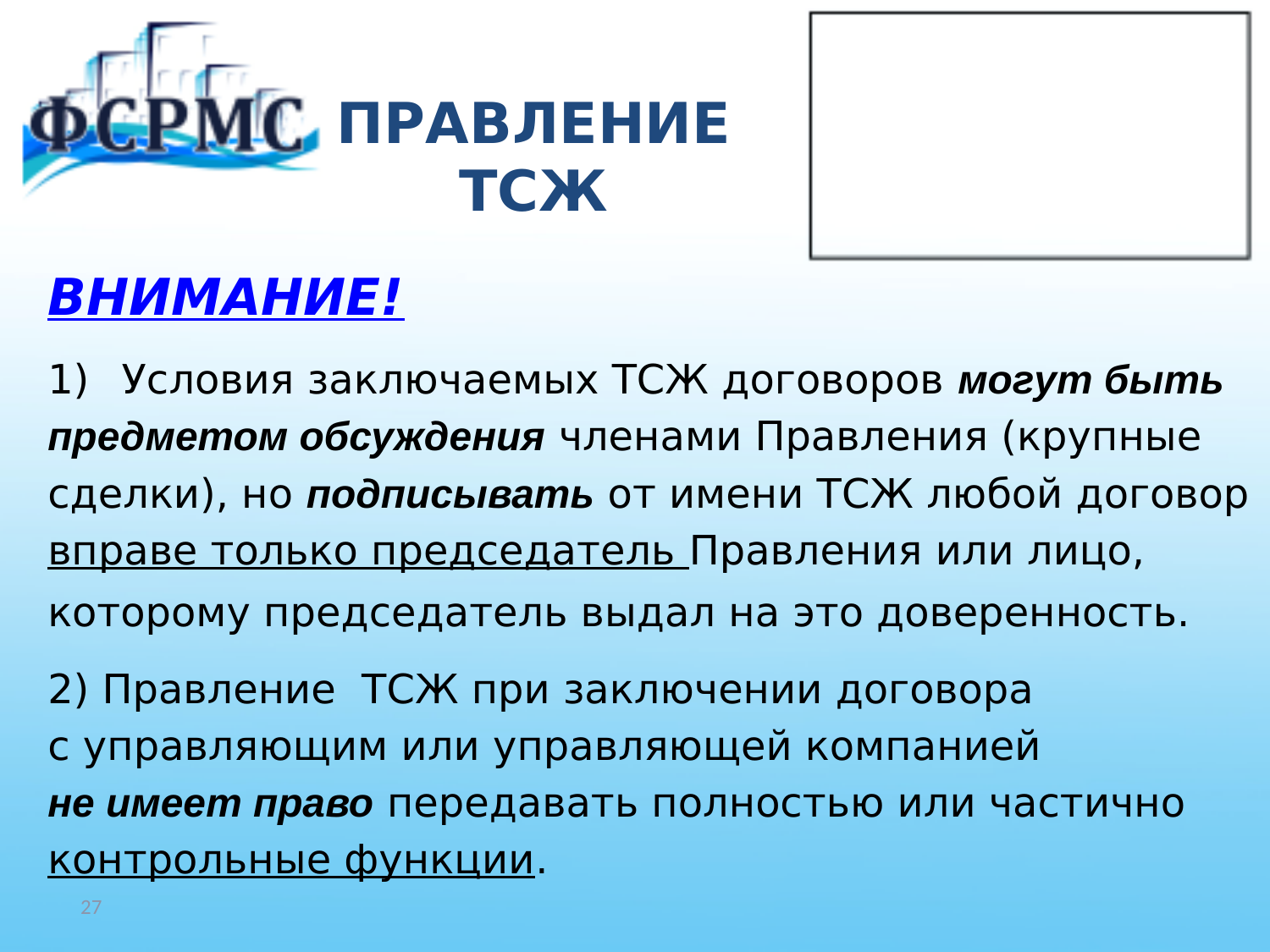

# ПРАВЛЕНИЕ ТСЖ
ВНИМАНИЕ!
Условия заключаемых ТСЖ договоров могут быть
предметом обсуждения членами Правления (крупные
сделки), но подписывать от имени ТСЖ любой договор
вправе только председатель Правления или лицо,
которому председатель выдал на это доверенность.
2) Правление  ТСЖ при заключении договора
с управляющим или управляющей компанией
не имеет право передавать полностью или частично
контрольные функции.

27